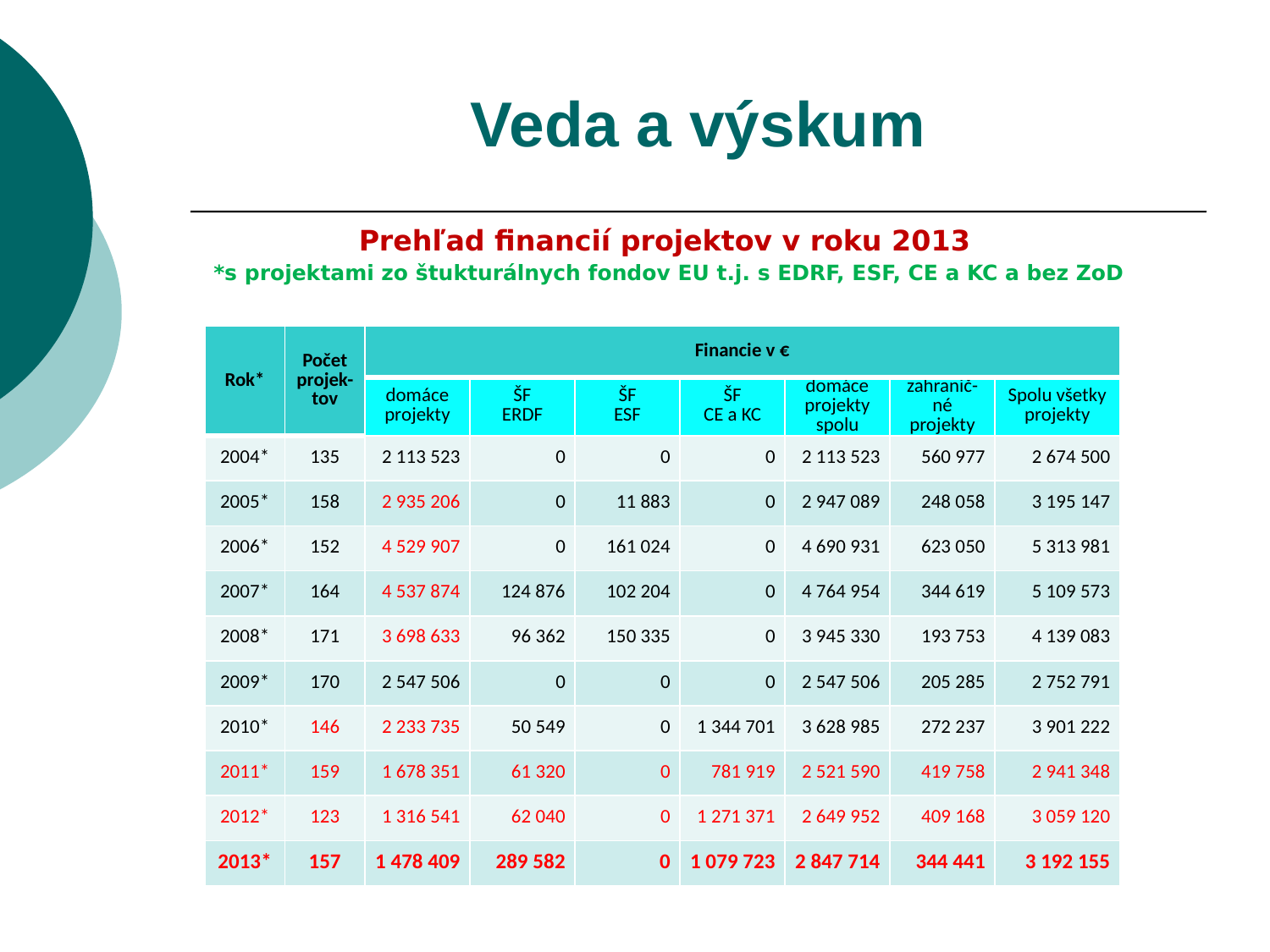

# Veda a výskum
Prehľad financií projektov v roku 2013
 *s projektami zo štukturálnych fondov EU t.j. s EDRF, ESF, CE a KC a bez ZoD
| Rok\* | Počet projek-tov | Financie v € |  |  |  |  |  |  |
| --- | --- | --- | --- | --- | --- | --- | --- | --- |
|  |  | domáce projekty | ŠF ERDF | ŠF ESF | ŠF CE a KC | domáce projekty spolu | zahranič-né projekty | Spolu všetky projekty |
| 2004\* | 135 | 2 113 523 | 0 | 0 | 0 | 2 113 523 | 560 977 | 2 674 500 |
| 2005\* | 158 | 2 935 206 | 0 | 11 883 | 0 | 2 947 089 | 248 058 | 3 195 147 |
| 2006\* | 152 | 4 529 907 | 0 | 161 024 | 0 | 4 690 931 | 623 050 | 5 313 981 |
| 2007\* | 164 | 4 537 874 | 124 876 | 102 204 | 0 | 4 764 954 | 344 619 | 5 109 573 |
| 2008\* | 171 | 3 698 633 | 96 362 | 150 335 | 0 | 3 945 330 | 193 753 | 4 139 083 |
| 2009\* | 170 | 2 547 506 | 0 | 0 | 0 | 2 547 506 | 205 285 | 2 752 791 |
| 2010\* | 146 | 2 233 735 | 50 549 | 0 | 1 344 701 | 3 628 985 | 272 237 | 3 901 222 |
| 2011\* | 159 | 1 678 351 | 61 320 | 0 | 781 919 | 2 521 590 | 419 758 | 2 941 348 |
| 2012\* | 123 | 1 316 541 | 62 040 | 0 | 1 271 371 | 2 649 952 | 409 168 | 3 059 120 |
| 2013\* | 157 | 1 478 409 | 289 582 | 0 | 1 079 723 | 2 847 714 | 344 441 | 3 192 155 |